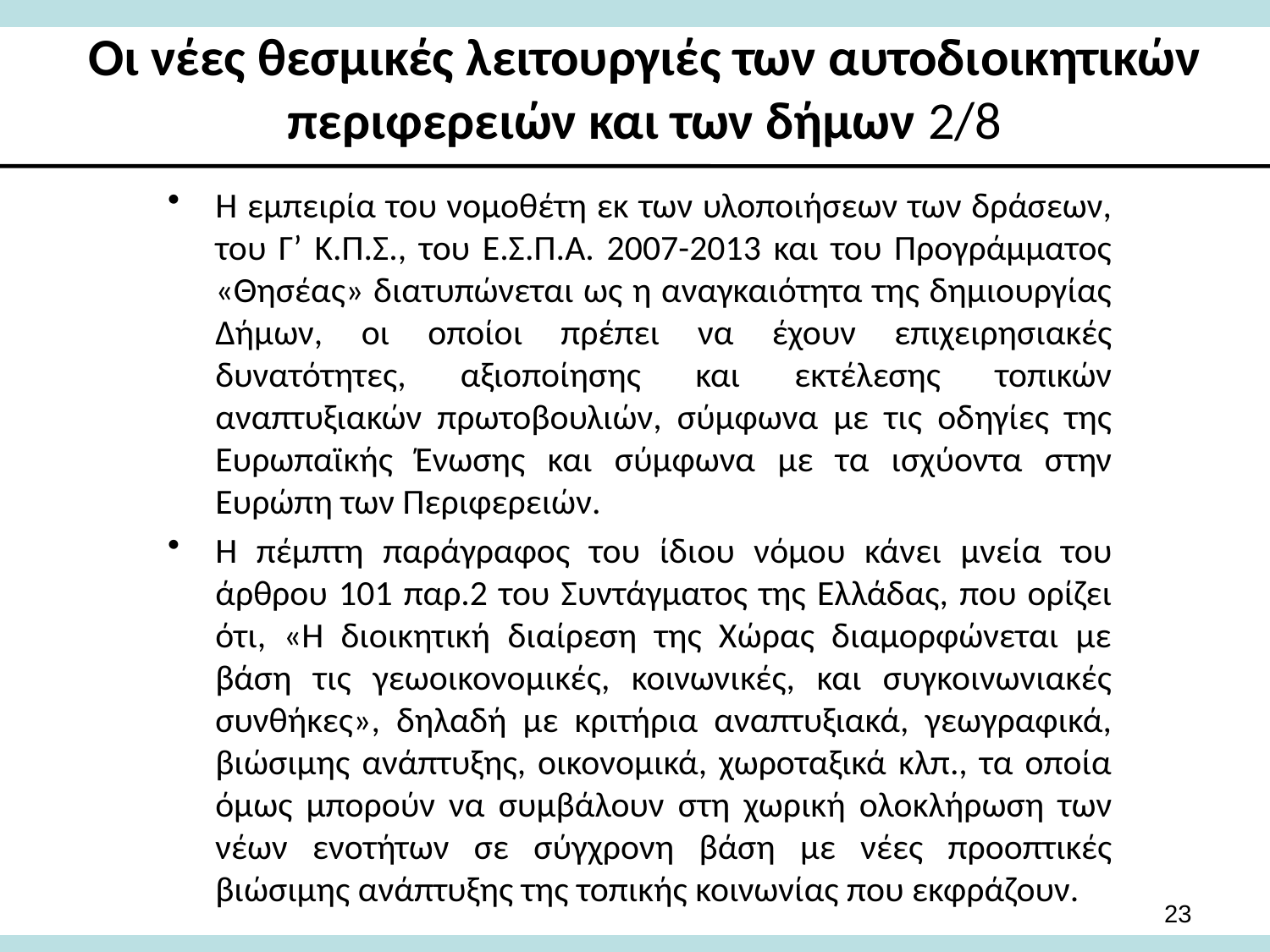

# Οι νέες θεσμικές λειτουργιές των αυτοδιοικητικών περιφερειών και των δήμων 2/8
Η εμπειρία του νομοθέτη εκ των υλοποιήσεων των δράσεων, του Γ’ Κ.Π.Σ., του Ε.Σ.Π.Α. 2007-2013 και του Προγράμματος «Θησέας» διατυπώνεται ως η αναγκαιότητα της δημιουργίας Δήμων, οι οποίοι πρέπει να έχουν επιχειρησιακές δυνατότητες, αξιοποίησης και εκτέλεσης τοπικών αναπτυξιακών πρωτοβουλιών, σύμφωνα με τις οδηγίες της Ευρωπαϊκής Ένωσης και σύμφωνα με τα ισχύοντα στην Ευρώπη των Περιφερειών.
Η πέμπτη παράγραφος του ίδιου νόμου κάνει μνεία του άρθρου 101 παρ.2 του Συντάγματος της Ελλάδας, που ορίζει ότι, «Η διοικητική διαίρεση της Χώρας διαμορφώνεται με βάση τις γεωοικονομικές, κοινωνικές, και συγκοινωνιακές συνθήκες», δηλαδή με κριτήρια αναπτυξιακά, γεωγραφικά, βιώσιμης ανάπτυξης, οικονομικά, χωροταξικά κλπ., τα οποία όμως μπορούν να συμβάλουν στη χωρική ολοκλήρωση των νέων ενοτήτων σε σύγχρονη βάση με νέες προοπτικές βιώσιμης ανάπτυξης της τοπικής κοινωνίας που εκφράζουν.

23